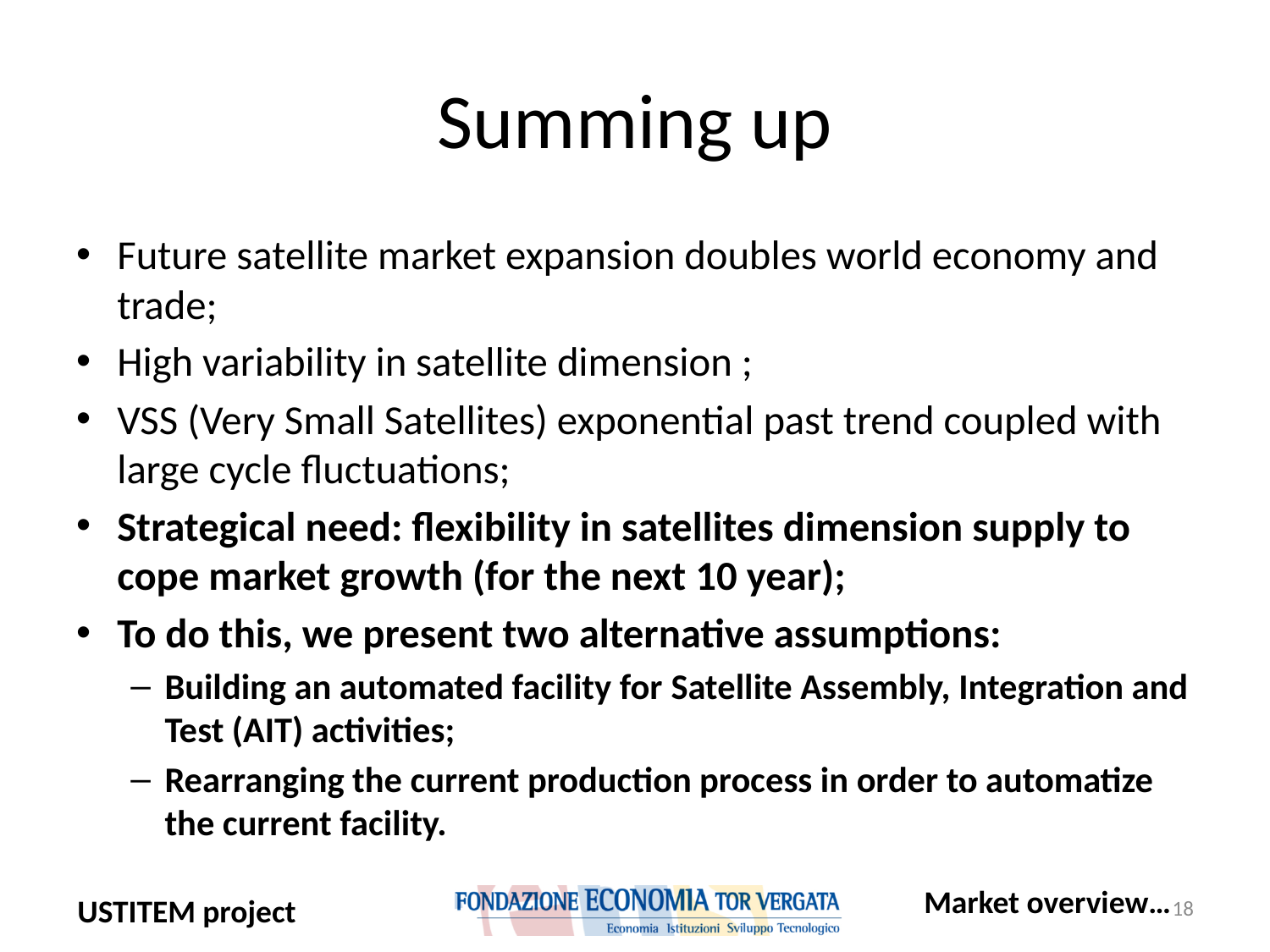

# Summing up
Future satellite market expansion doubles world economy and trade;
High variability in satellite dimension ;
VSS (Very Small Satellites) exponential past trend coupled with large cycle fluctuations;
Strategical need: flexibility in satellites dimension supply to cope market growth (for the next 10 year);
To do this, we present two alternative assumptions:
Building an automated facility for Satellite Assembly, Integration and Test (AIT) activities;
Rearranging the current production process in order to automatize the current facility.
Market overview…
18